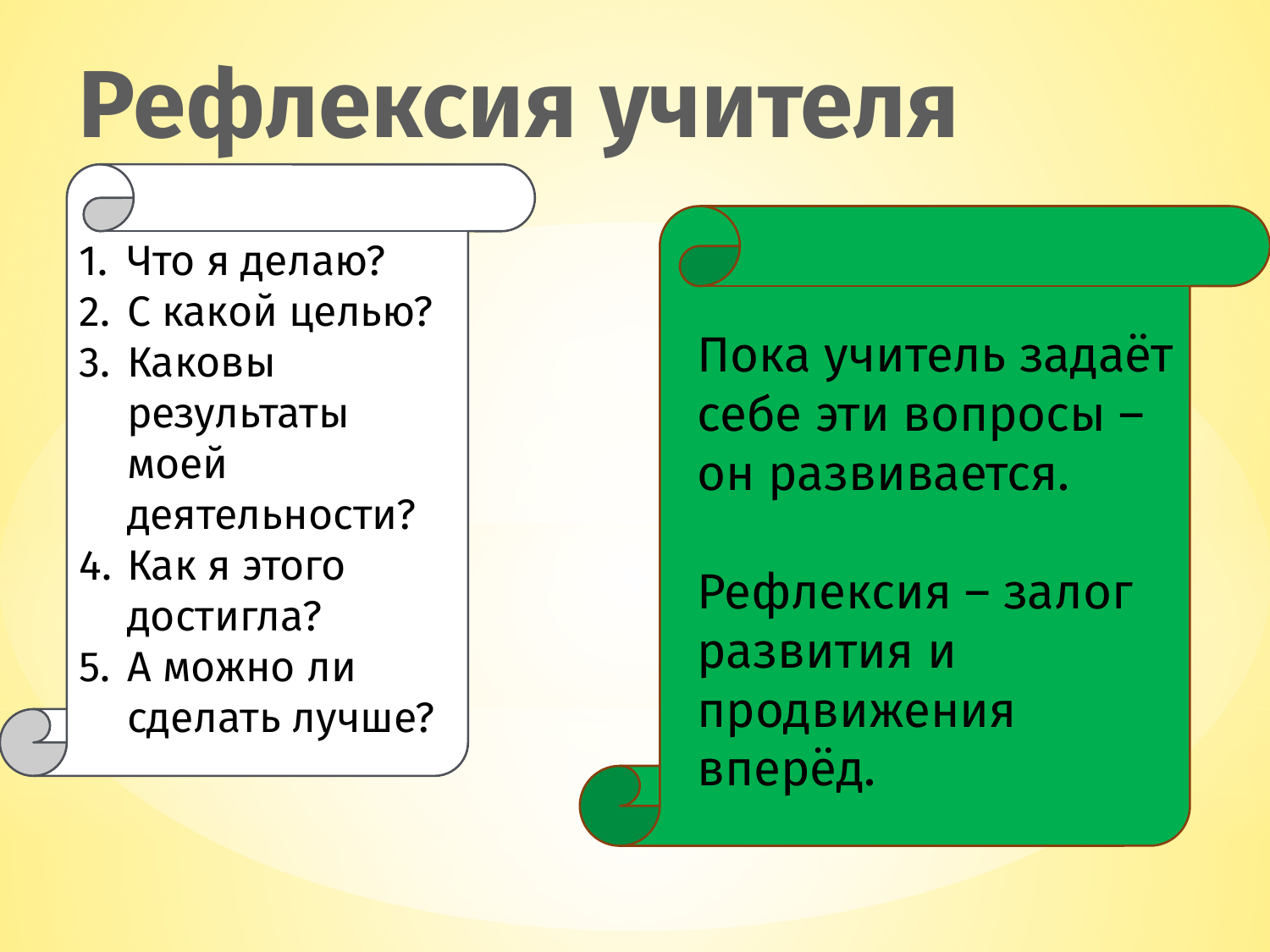

Рефлексия учителя
Что я делаю?
С какой целью?
Каковы результаты моей деятельности?
Как я этого достигла?
А можно ли сделать лучше?

Ё11.
Пока учитель задаёт себе эти вопросы – он развивается.

Рефлексия – залог развития и продвижения вперёд.